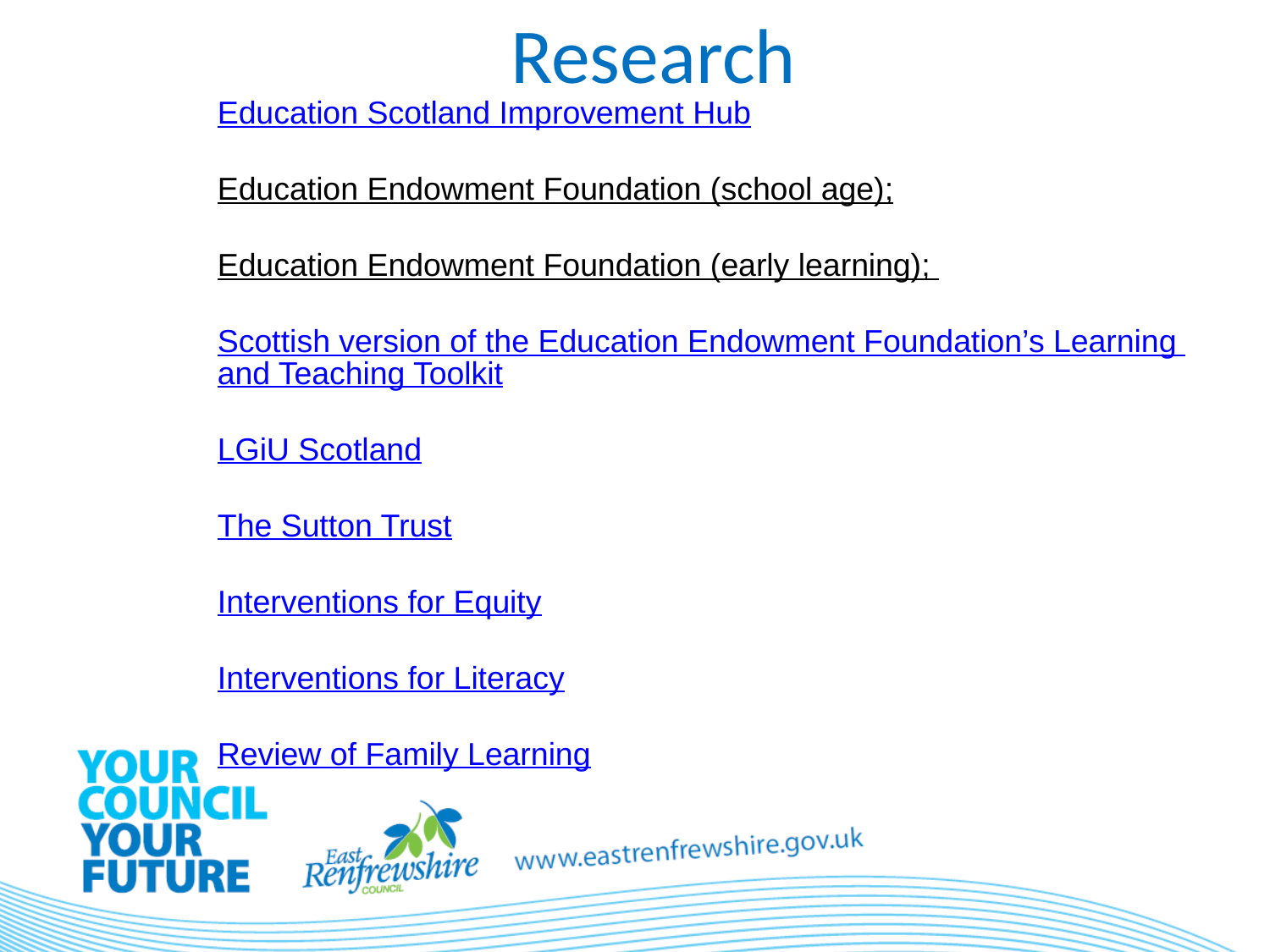

Research
Education Scotland Improvement Hub

Education Endowment Foundation (school age);

Education Endowment Foundation (early learning);

Scottish version of the Education Endowment Foundation’s Learning and Teaching Toolkit

LGiU Scotland

The Sutton Trust

Interventions for Equity

Interventions for Literacy

Review of Family Learning